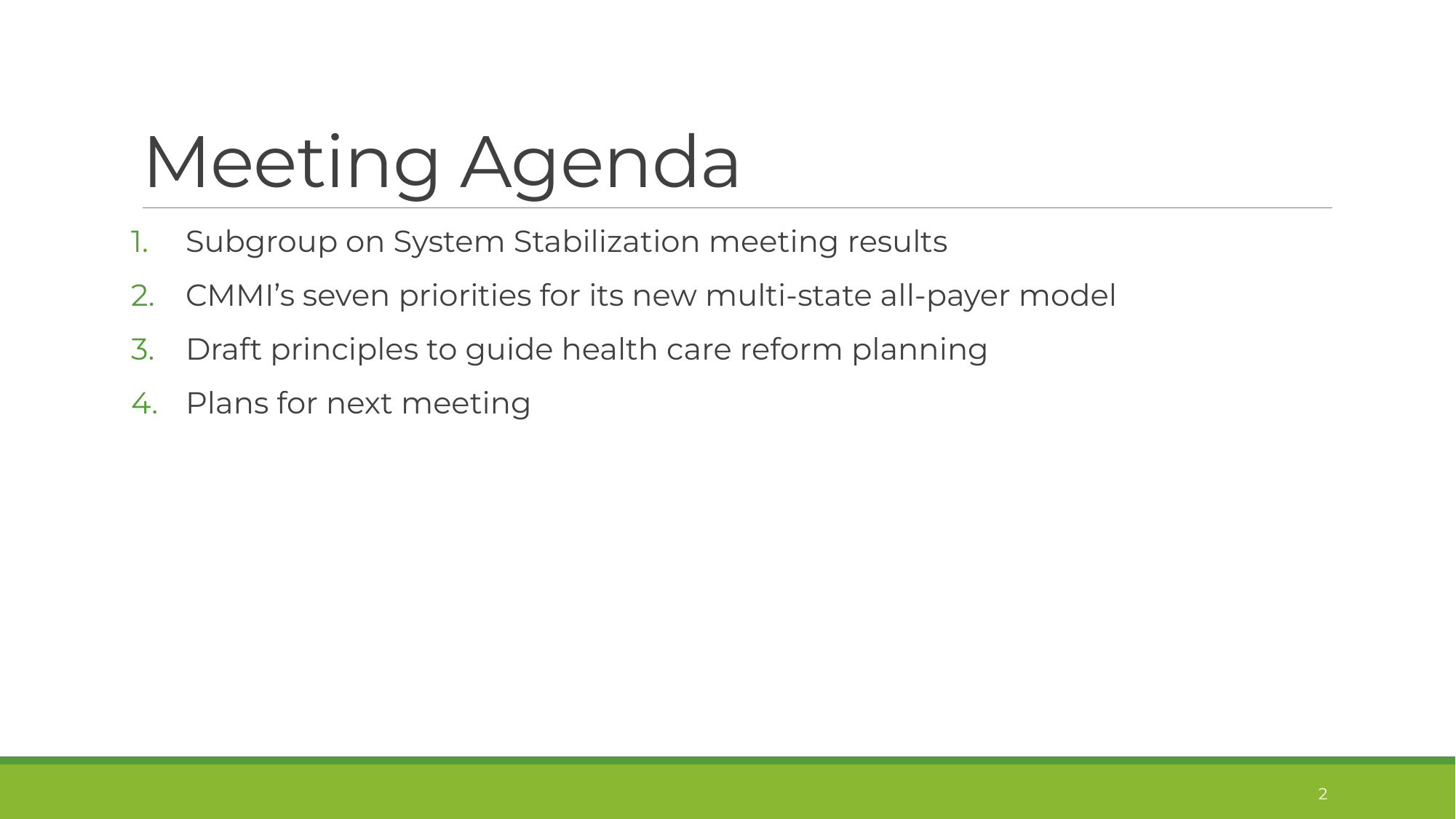

# Meeting Agenda
Subgroup on System Stabilization meeting results
CMMI’s seven priorities for its new multi-state all-payer model
Draft principles to guide health care reform planning
Plans for next meeting
2